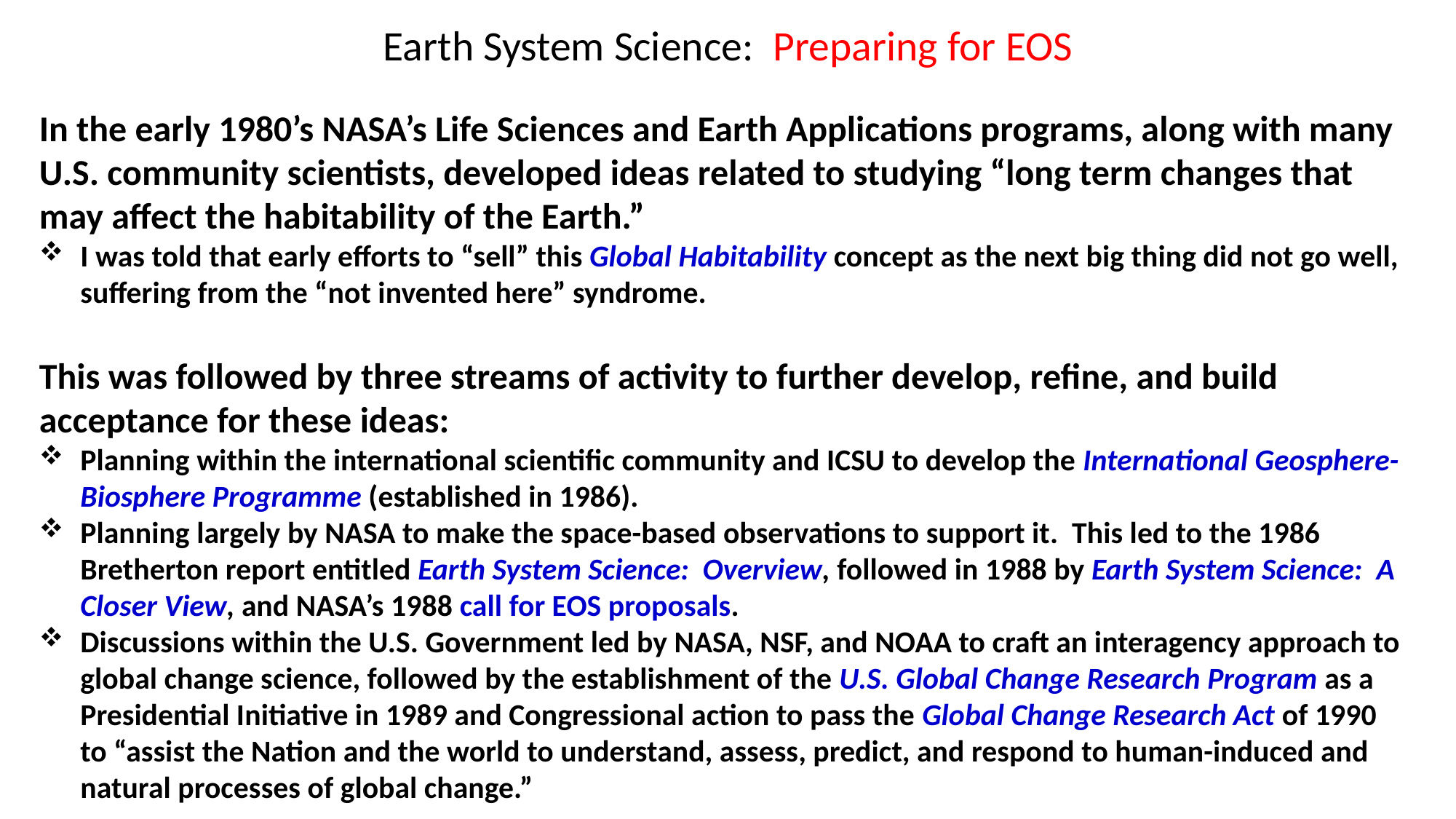

# Earth System Science:  Preparing for EOS
In the early 1980’s NASA’s Life Sciences and Earth Applications programs, along with many U.S. community scientists, developed ideas related to studying “long term changes that may affect the habitability of the Earth.”
I was told that early efforts to “sell” this Global Habitability concept as the next big thing did not go well, suffering from the “not invented here” syndrome.

This was followed by three streams of activity to further develop, refine, and build acceptance for these ideas:
Planning within the international scientific community and ICSU to develop the International Geosphere-Biosphere Programme (established in 1986).
Planning largely by NASA to make the space-based observations to support it.  This led to the 1986 Bretherton report entitled Earth System Science:  Overview, followed in 1988 by Earth System Science:  A Closer View, and NASA’s 1988 call for EOS proposals.
Discussions within the U.S. Government led by NASA, NSF, and NOAA to craft an interagency approach to global change science, followed by the establishment of the U.S. Global Change Research Program as a Presidential Initiative in 1989 and Congressional action to pass the Global Change Research Act of 1990 to “assist the Nation and the world to understand, assess, predict, and respond to human-induced and natural processes of global change.”